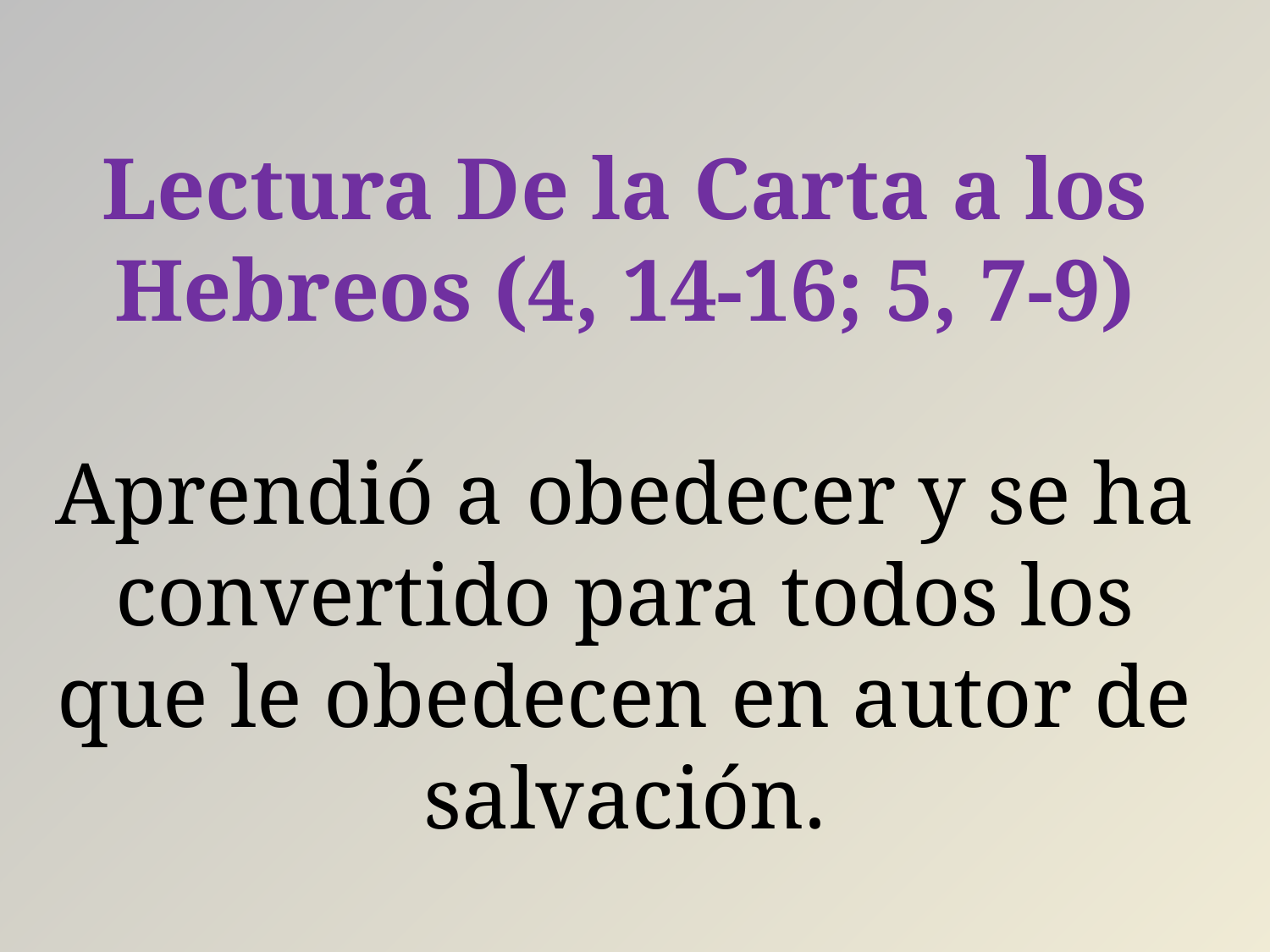

Lectura De la Carta a los Hebreos (4, 14-16; 5, 7-9)

Aprendió a obedecer y se ha convertido para todos los que le obedecen en autor de salvación.